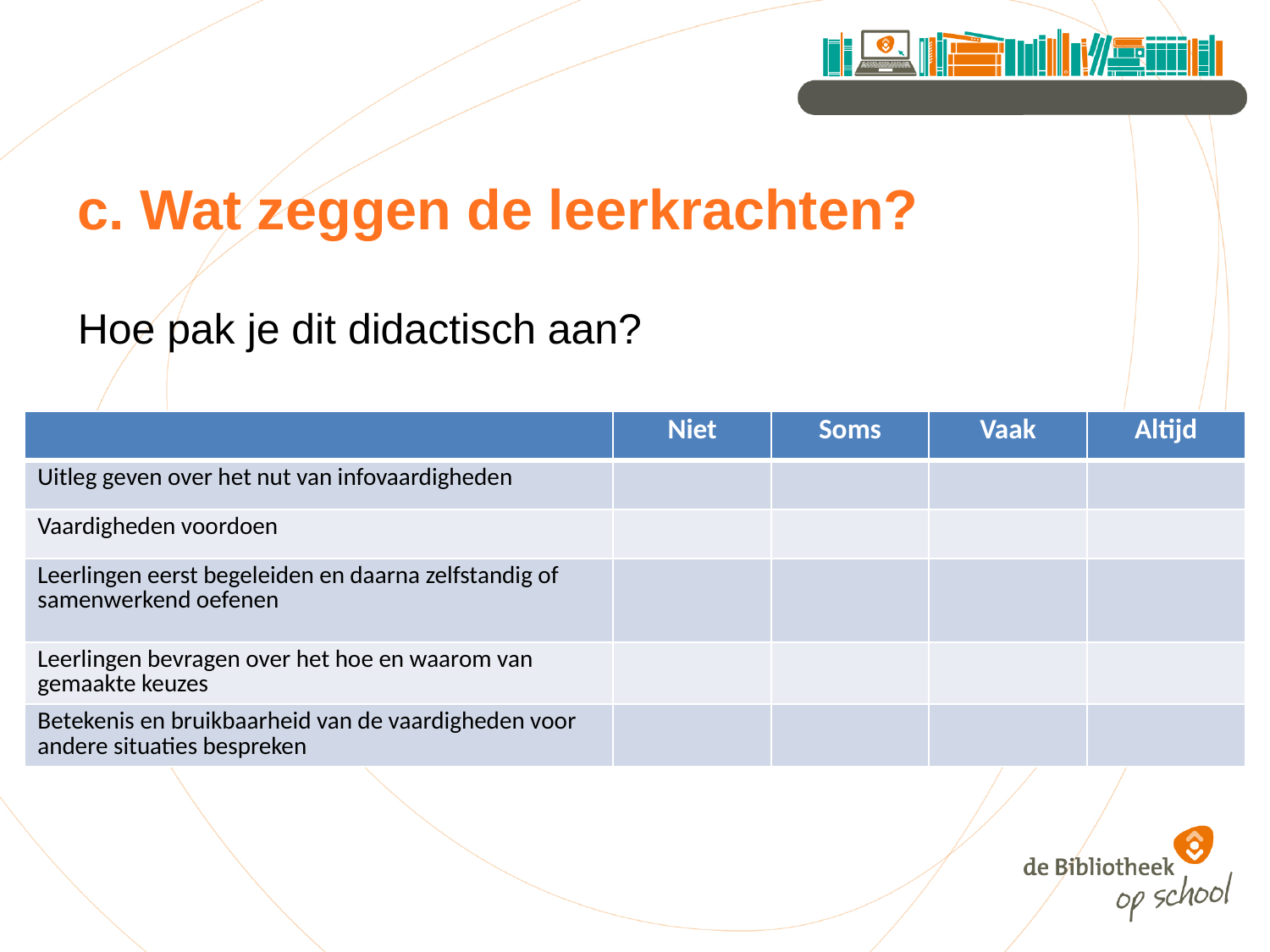

# c. Wat zeggen de leerkrachten?
Hoe pak je dit didactisch aan?
|  | Niet | Soms | Vaak | Altijd |
| --- | --- | --- | --- | --- |
| Uitleg geven over het nut van infovaardigheden |  |  |  |  |
| Vaardigheden voordoen |  |  |  |  |
| Leerlingen eerst begeleiden en daarna zelfstandig of samenwerkend oefenen |  |  |  |  |
| Leerlingen bevragen over het hoe en waarom van gemaakte keuzes |  |  |  |  |
| Betekenis en bruikbaarheid van de vaardigheden voor andere situaties bespreken |  |  |  |  |